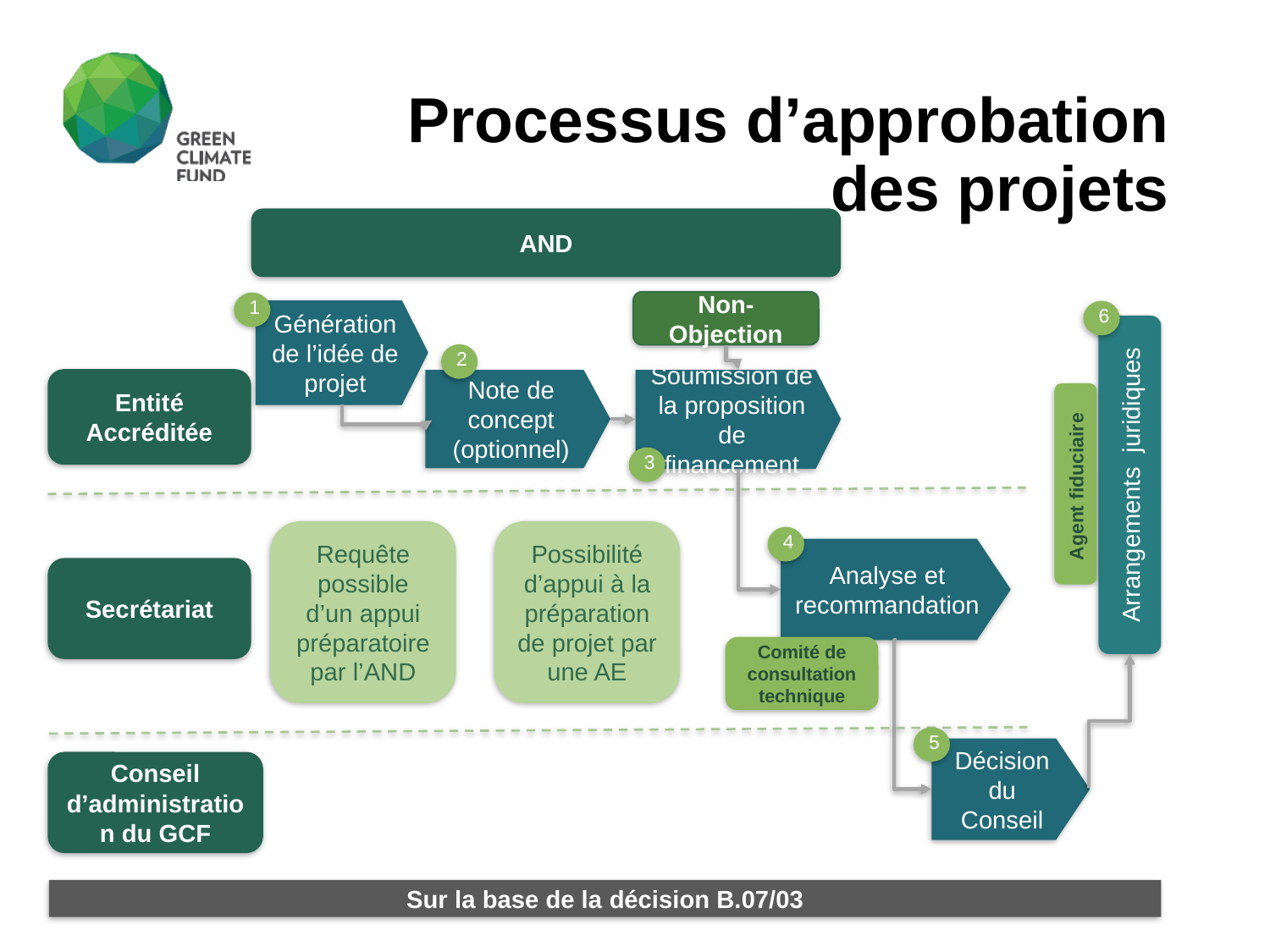

Processus d’approbation des projets
AND
Non-Objection
Génération de l’idée de projet
Arrangements  juridiques
Entité Accréditée
Note de concept (optionnel)
Soumission de la proposition de financement
Agent fiduciaire
Analyse et recommandation
Secrétariat
Comité de consultation technique
Décision du Conseil
Conseil d’administration du GCF
1
6
2
3
Requête possible d’un appui préparatoire par l’AND
Possibilité d’appui à la préparation de projet par une AE
4
5
Sur la base de la décision B.07/03